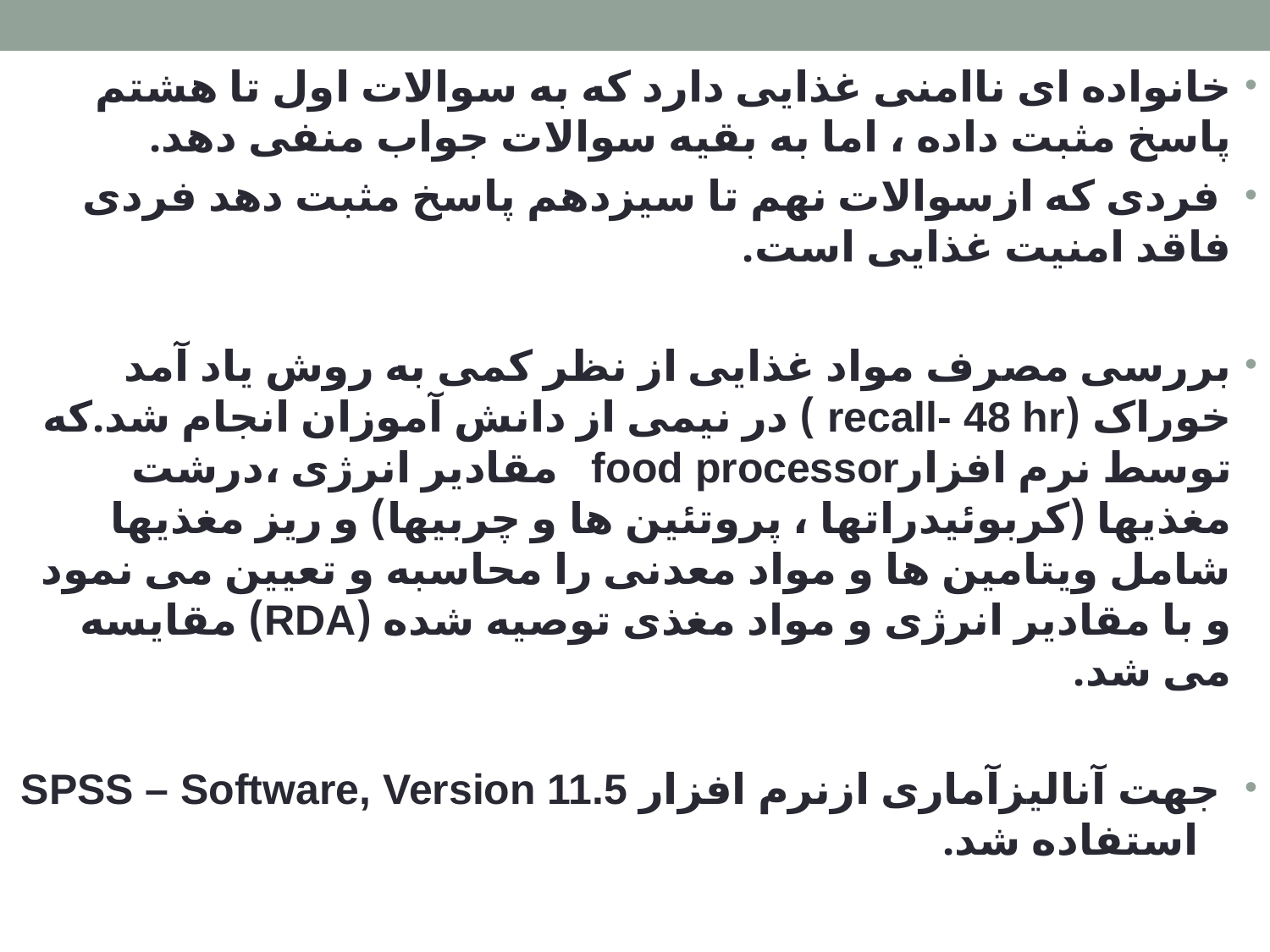

خانواده ای ناامنی غذایی دارد که به سوالات اول تا هشتم پاسخ مثبت داده ، اما به بقیه سوالات جواب منفی دهد.
 فردی که ازسوالات نهم تا سیزدهم پاسخ مثبت دهد فردی فاقد امنیت غذایی است.

بررسی مصرف مواد غذایی از نظر کمی به روش یاد آمد خوراک (recall- 48 hr ) در نیمی از دانش آموزان انجام شد.که توسط نرم افزارfood processor   مقادیر انرژی ،درشت مغذیها (کربوئیدراتها ، پروتئین ها و چربیها) و ریز مغذیها  شامل ویتامین ها و مواد معدنی را محاسبه و تعیین می نمود و با مقادیر انرژی و مواد مغذی توصیه شده (RDA) مقایسه می شد.

 جهت آنالیزآماری ازنرم افزار SPSS – Software, Version 11.5    استفاده شد.